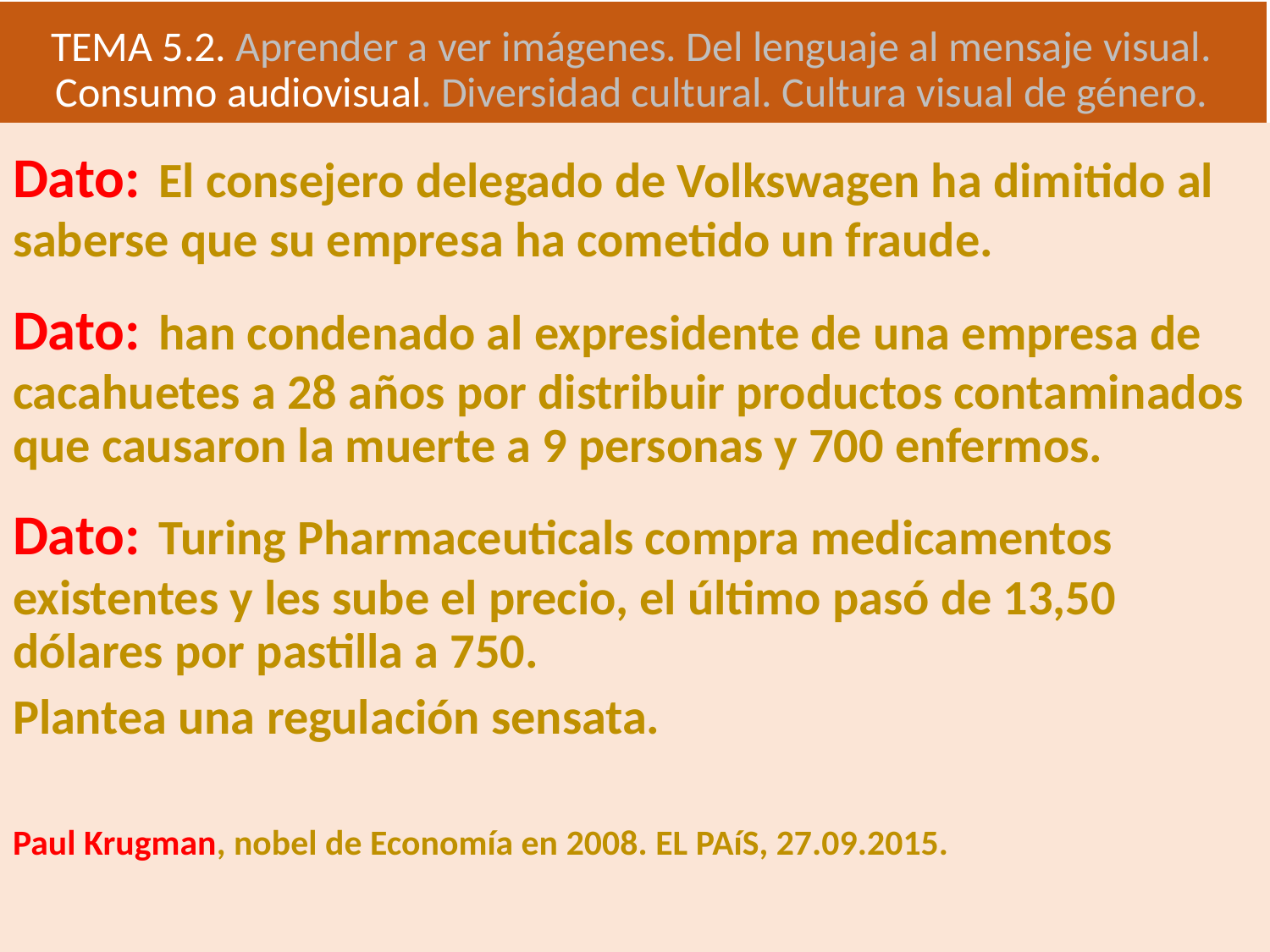

# TEMA 5.2. Aprender a ver imágenes. Del lenguaje al mensaje visual. Consumo audiovisual. Diversidad cultural. Cultura visual de género.
Dato: El consejero delegado de Volkswagen ha dimitido al saberse que su empresa ha cometido un fraude.
Dato: han condenado al expresidente de una empresa de cacahuetes a 28 años por distribuir productos contaminados que causaron la muerte a 9 personas y 700 enfermos.
Dato: Turing Pharmaceuticals compra medicamentos existentes y les sube el precio, el último pasó de 13,50 dólares por pastilla a 750.
Plantea una regulación sensata.

Paul Krugman, nobel de Economía en 2008. EL PAíS, 27.09.2015.